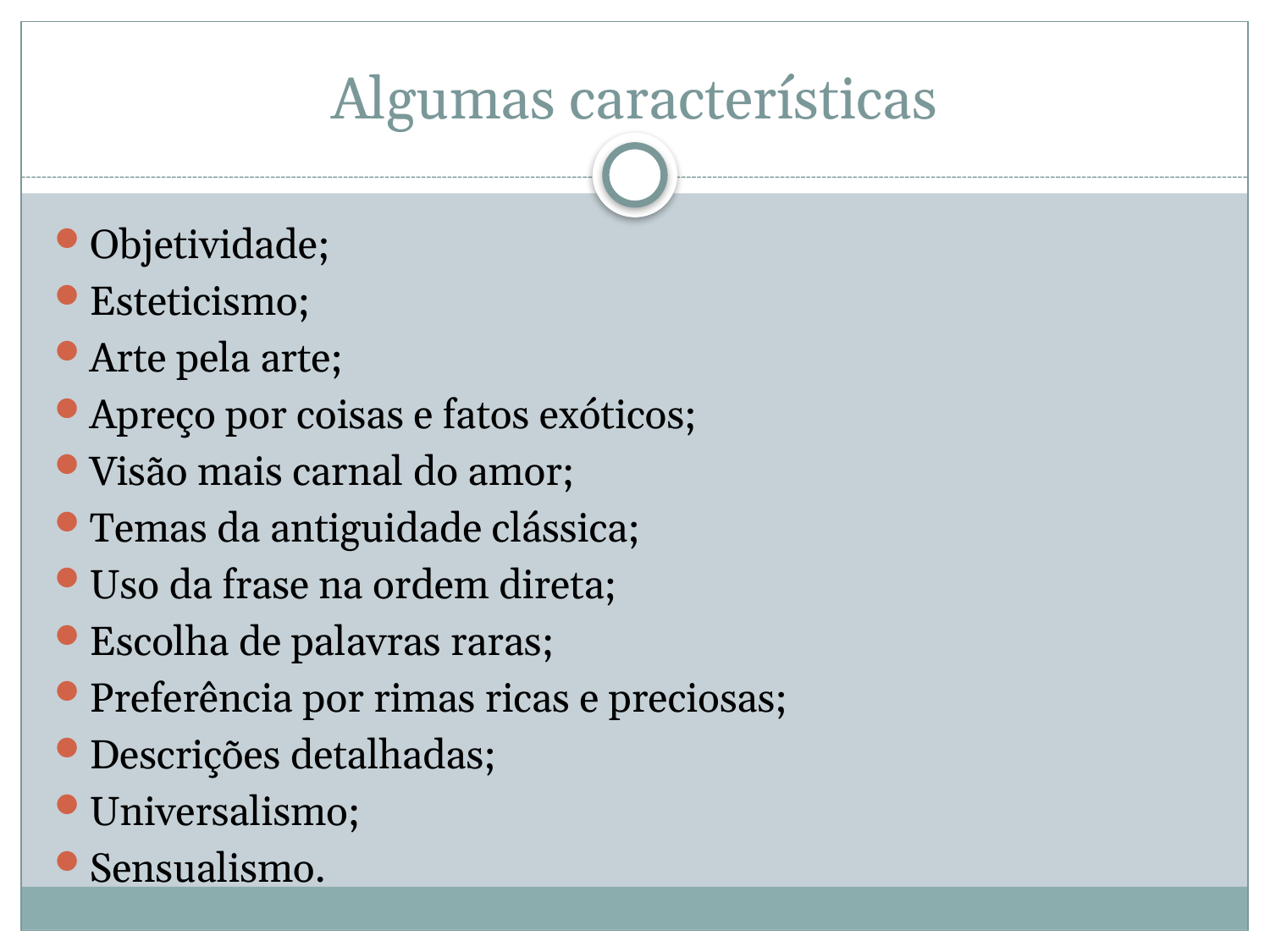

# Algumas características
Objetividade;
Esteticismo;
Arte pela arte;
Apreço por coisas e fatos exóticos;
Visão mais carnal do amor;
Temas da antiguidade clássica;
Uso da frase na ordem direta;
Escolha de palavras raras;
Preferência por rimas ricas e preciosas;
Descrições detalhadas;
Universalismo;
Sensualismo.